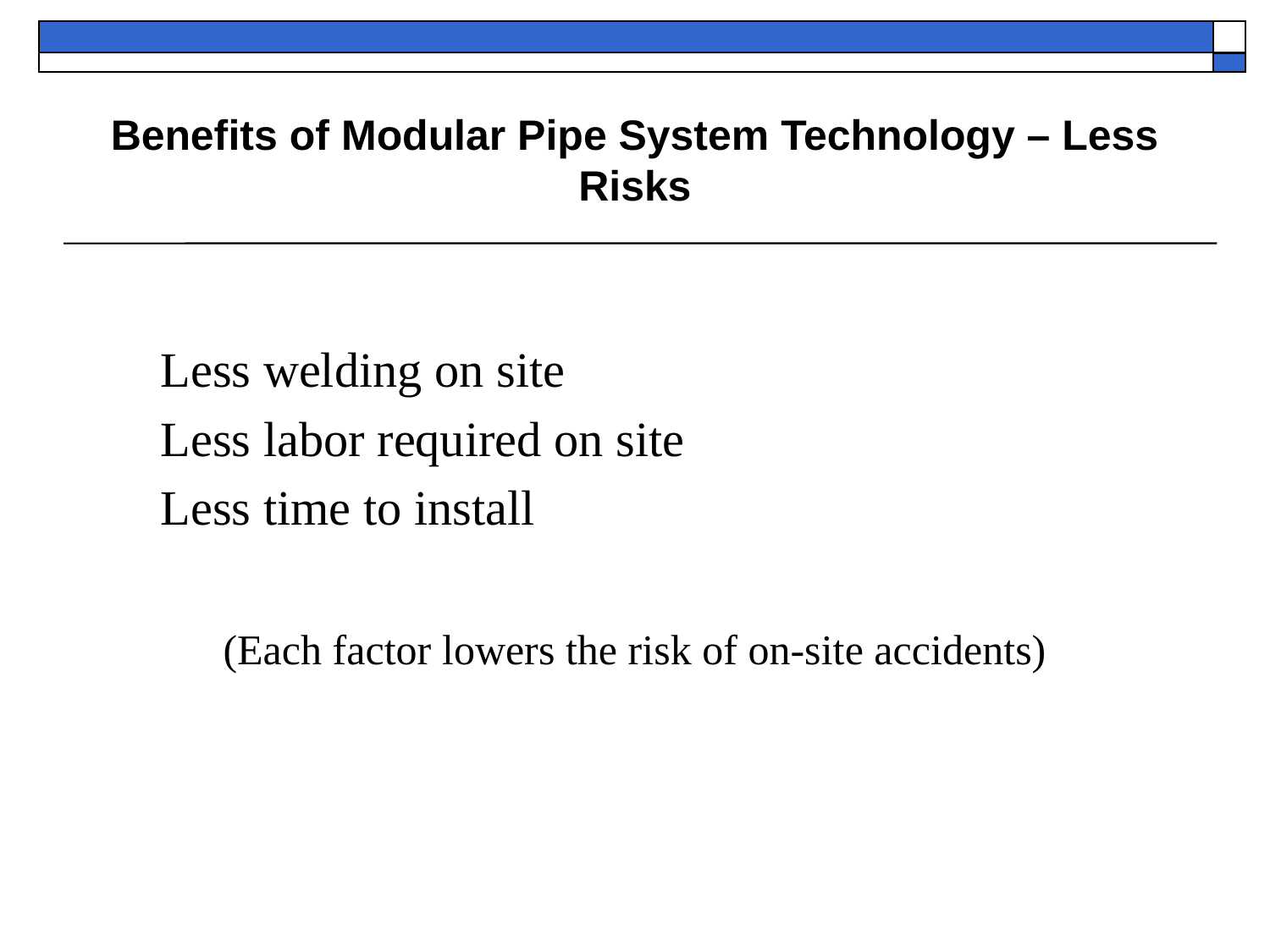

# Benefits of Modular Pipe System Technology – Less Risks

Less welding on site
Less labor required on site
Less time to install

(Each factor lowers the risk of on-site accidents)